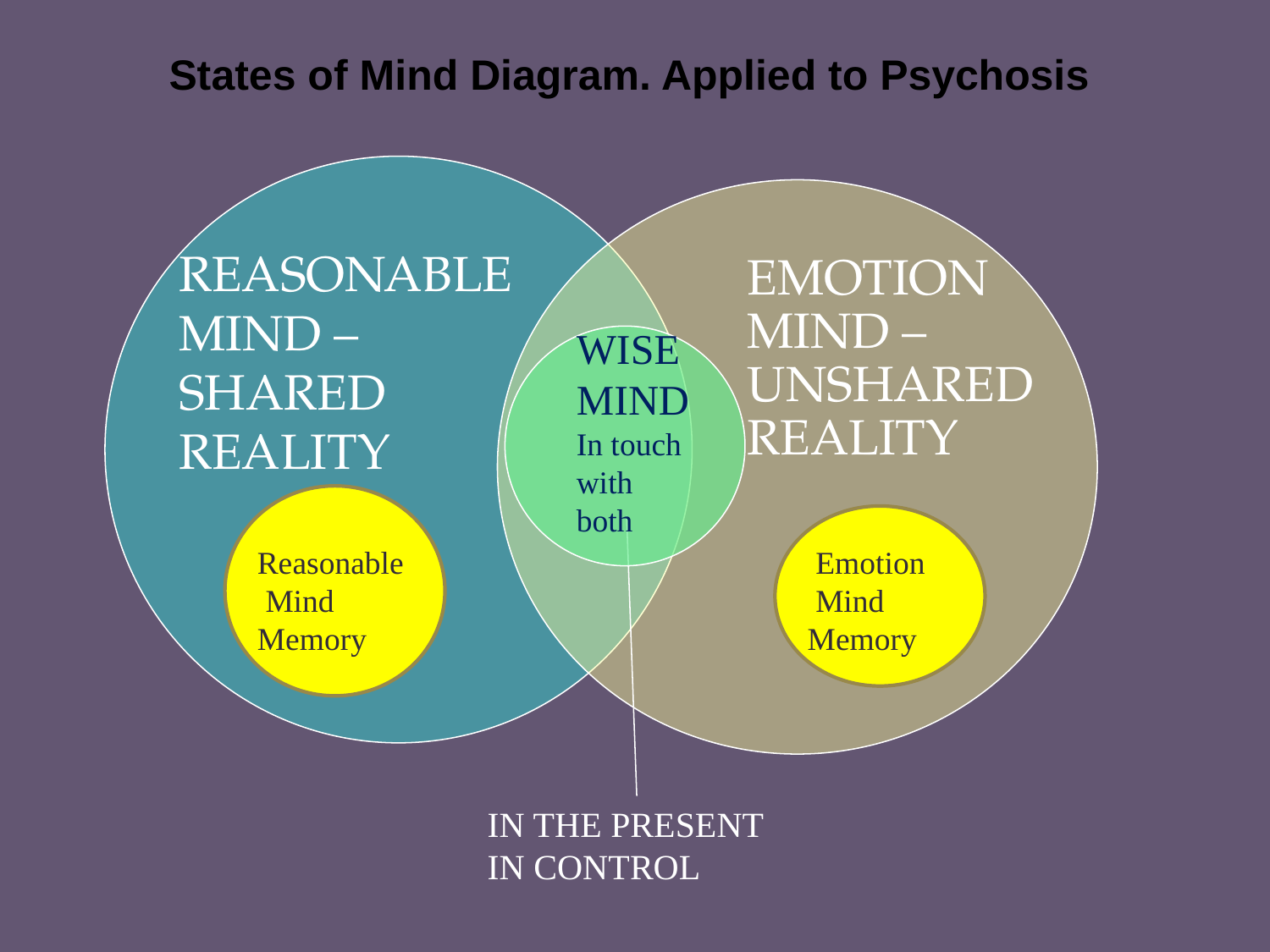

States of Mind Diagram. Applied to Psychosis

REASONABLE
MIND – SHARED
REALITY

EMOTION
MIND – UNSHARED
REALITY

WISE
MIND
In touch with both

Reasonable
 Mind Memory
 Emotion
 Mind Memory

IN THE PRESENT
IN CONTROL